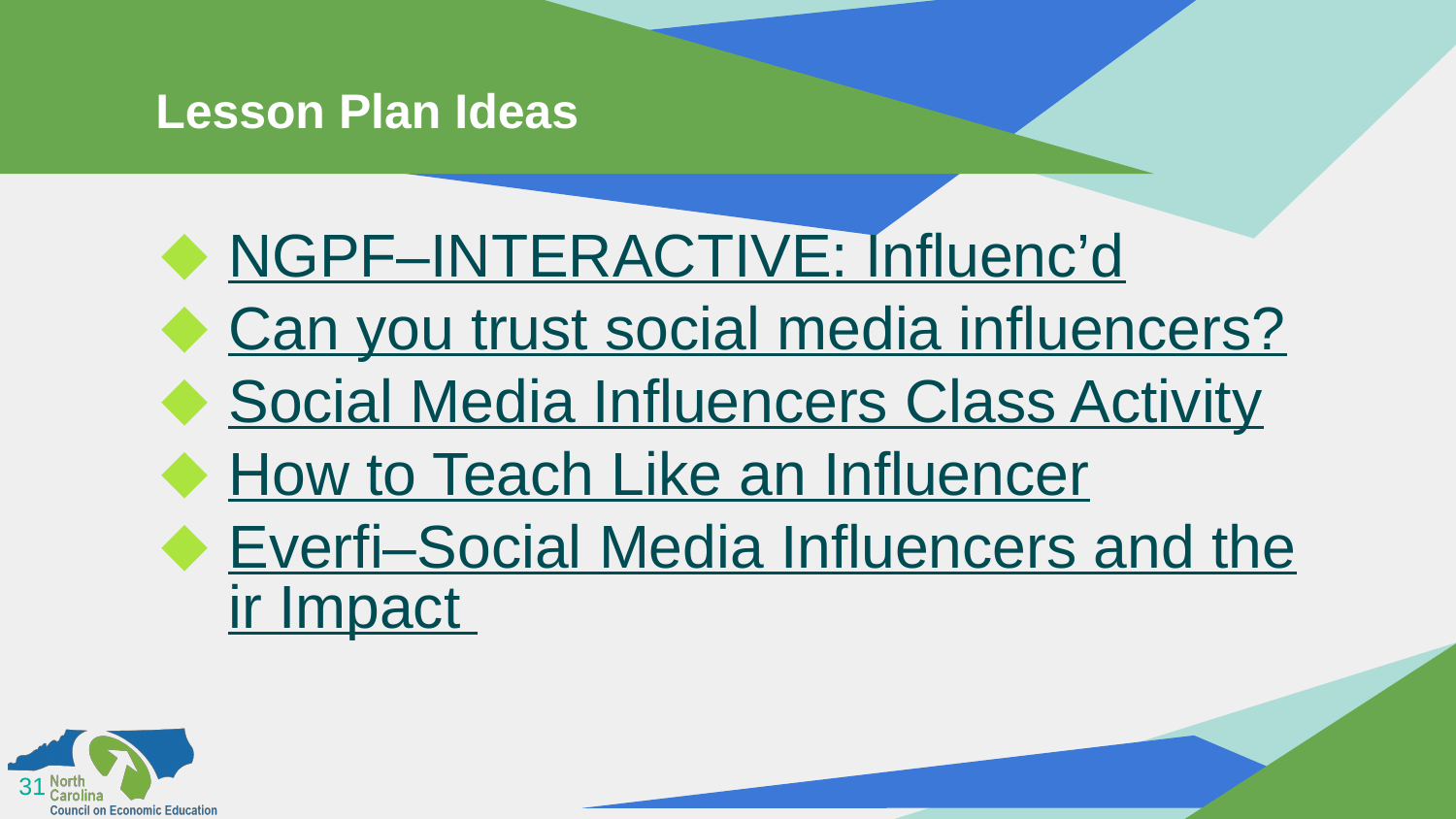

# Lesson Plan Ideas
NGPF–INTERACTIVE: Influenc’d
Can you trust social media influencers?
Social Media Influencers Class Activity
How to Teach Like an Influencer
Everfi–Social Media Influencers and their Impact
31